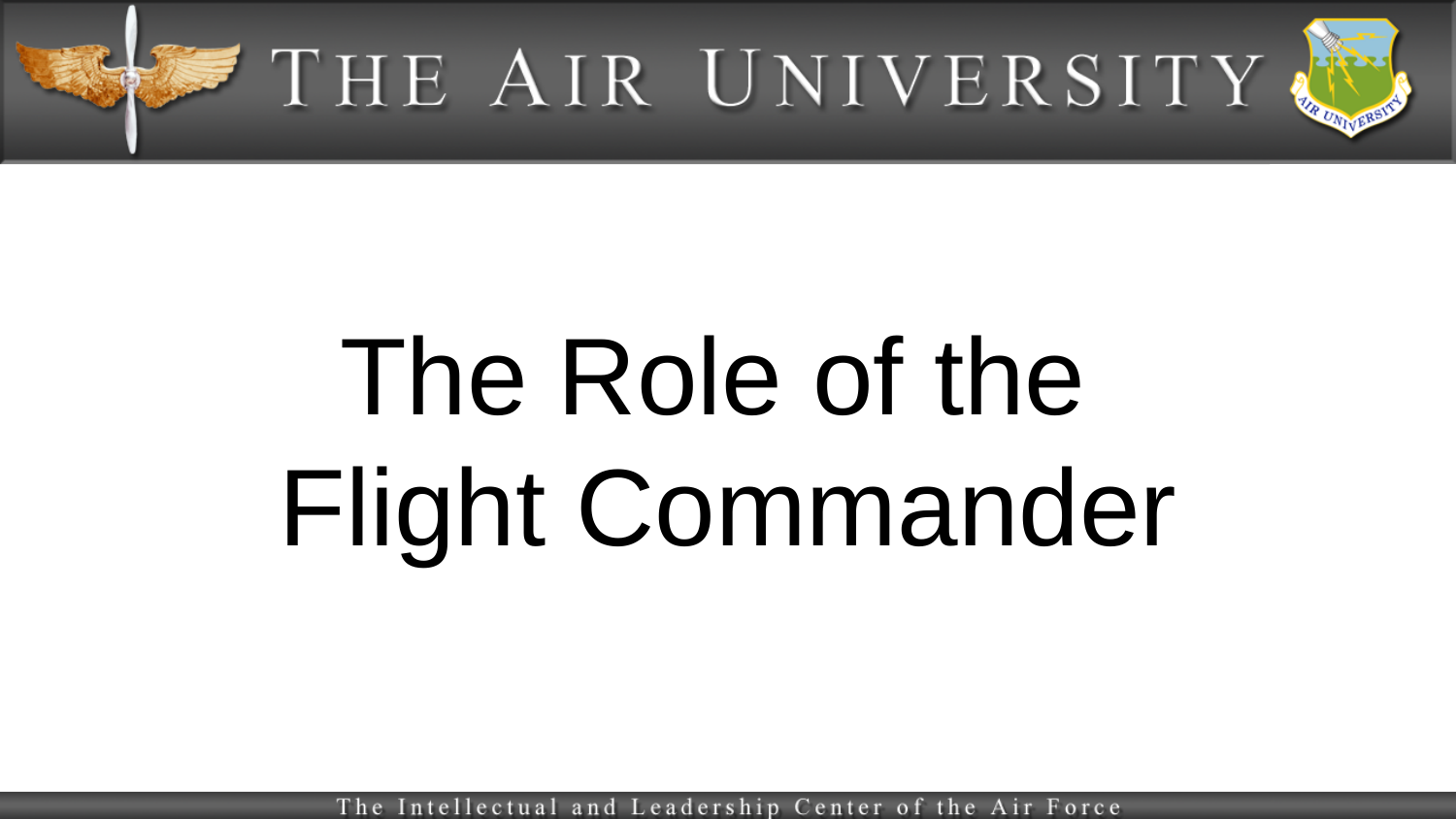

# The Role of the Flight Commander